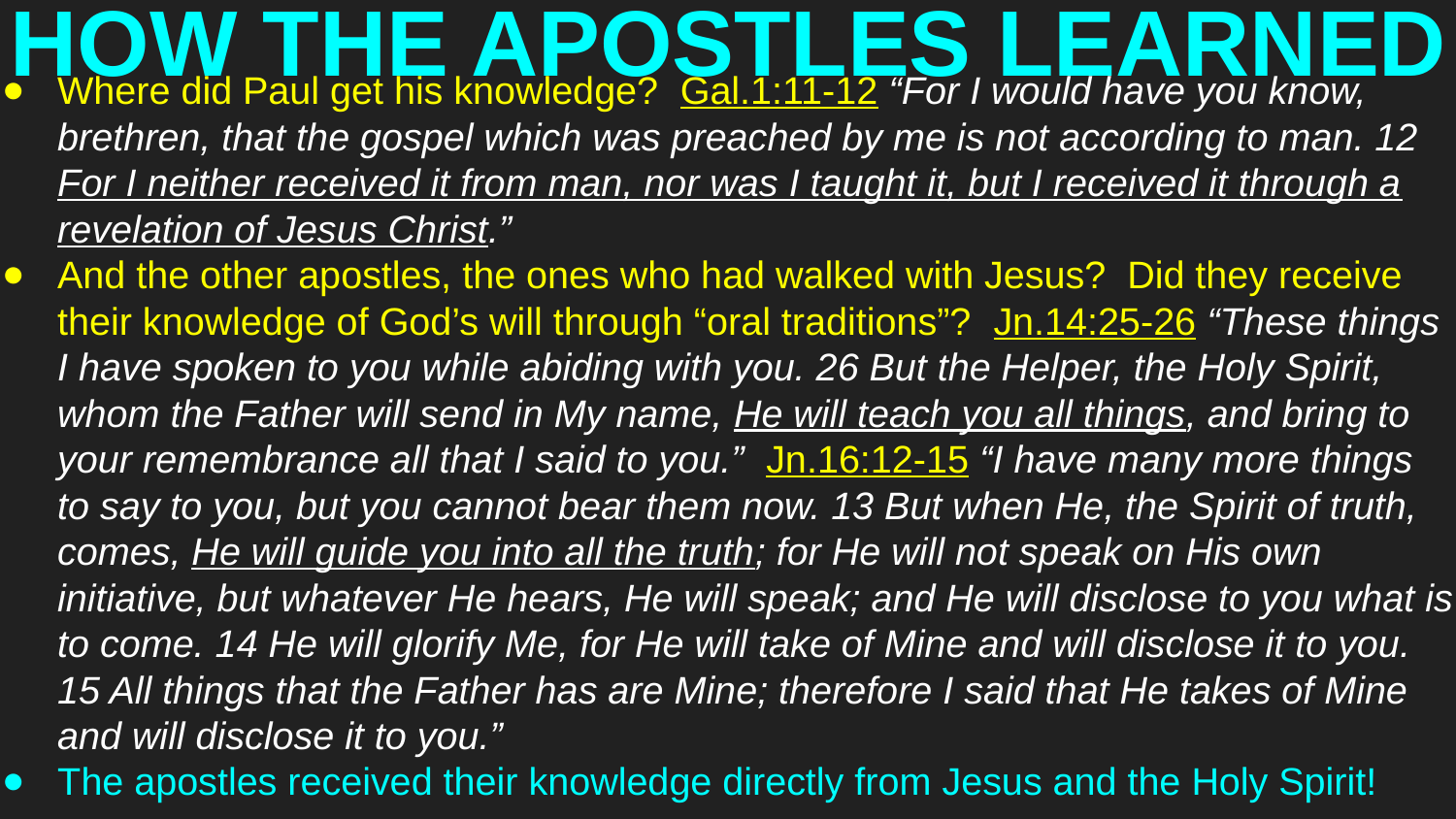

# HOW THE APOSTLES LEARNED
Where did Paul get his knowledge?  Gal.1:11-12 “For I would have you know, brethren, that the gospel which was preached by me is not according to man. 12 For I neither received it from man, nor was I taught it, but I received it through a revelation of Jesus Christ.”
And the other apostles, the ones who had walked with Jesus?  Did they receive their knowledge of God’s will through “oral traditions”?  Jn.14:25-26 “These things I have spoken to you while abiding with you. 26 But the Helper, the Holy Spirit, whom the Father will send in My name, He will teach you all things, and bring to your remembrance all that I said to you.”  Jn.16:12-15 “I have many more things to say to you, but you cannot bear them now. 13 But when He, the Spirit of truth, comes, He will guide you into all the truth; for He will not speak on His own initiative, but whatever He hears, He will speak; and He will disclose to you what is to come. 14 He will glorify Me, for He will take of Mine and will disclose it to you. 15 All things that the Father has are Mine; therefore I said that He takes of Mine and will disclose it to you.”
The apostles received their knowledge directly from Jesus and the Holy Spirit!